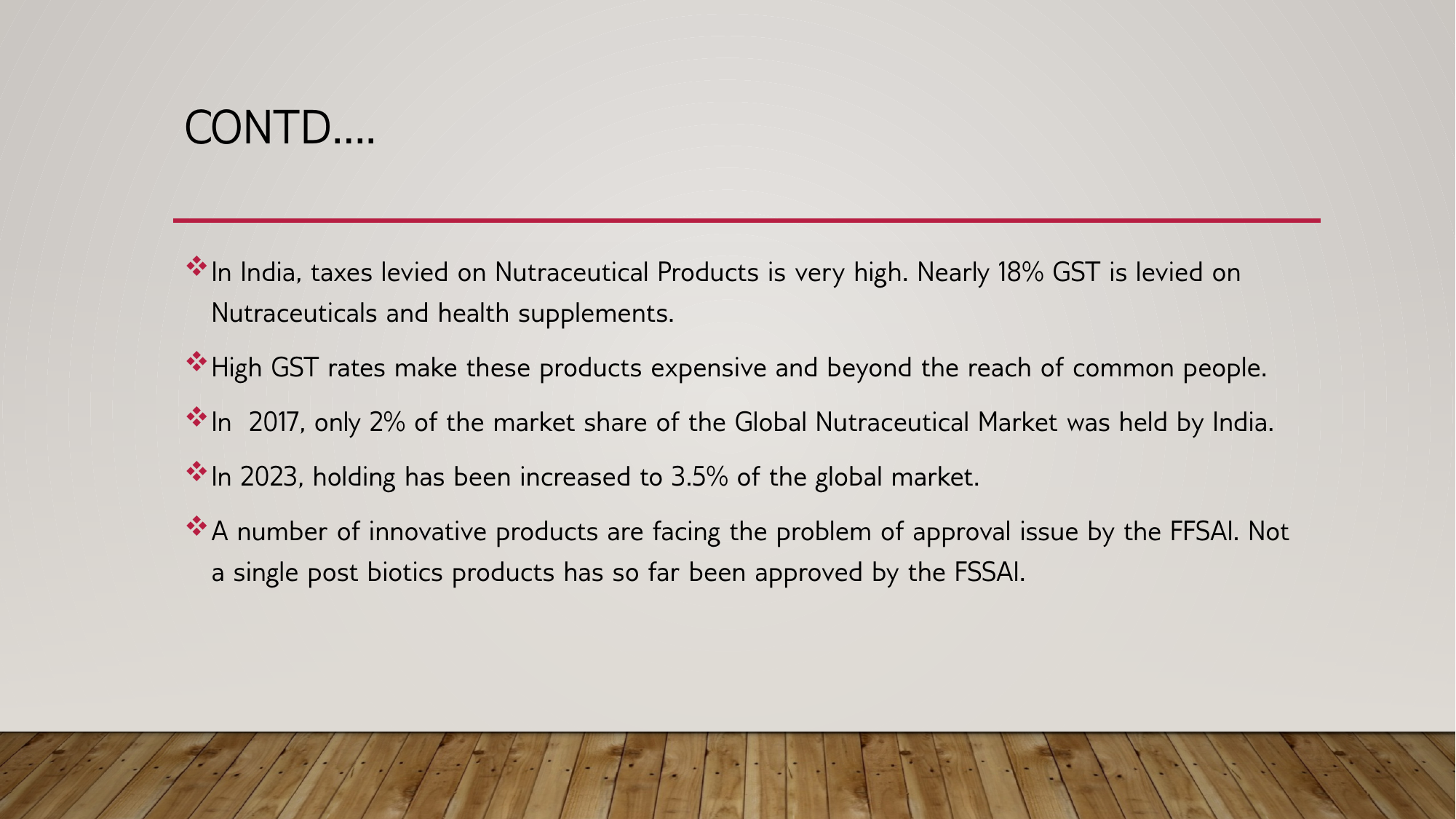

# CONTD….
In India, taxes levied on Nutraceutical Products is very high. Nearly 18% GST is levied on Nutraceuticals and health supplements.
High GST rates make these products expensive and beyond the reach of common people.
In  2017, only 2% of the market share of the Global Nutraceutical Market was held by India.
In 2023, holding has been increased to 3.5% of the global market.
A number of innovative products are facing the problem of approval issue by the FFSAI. Not a single post biotics products has so far been approved by the FSSAI.